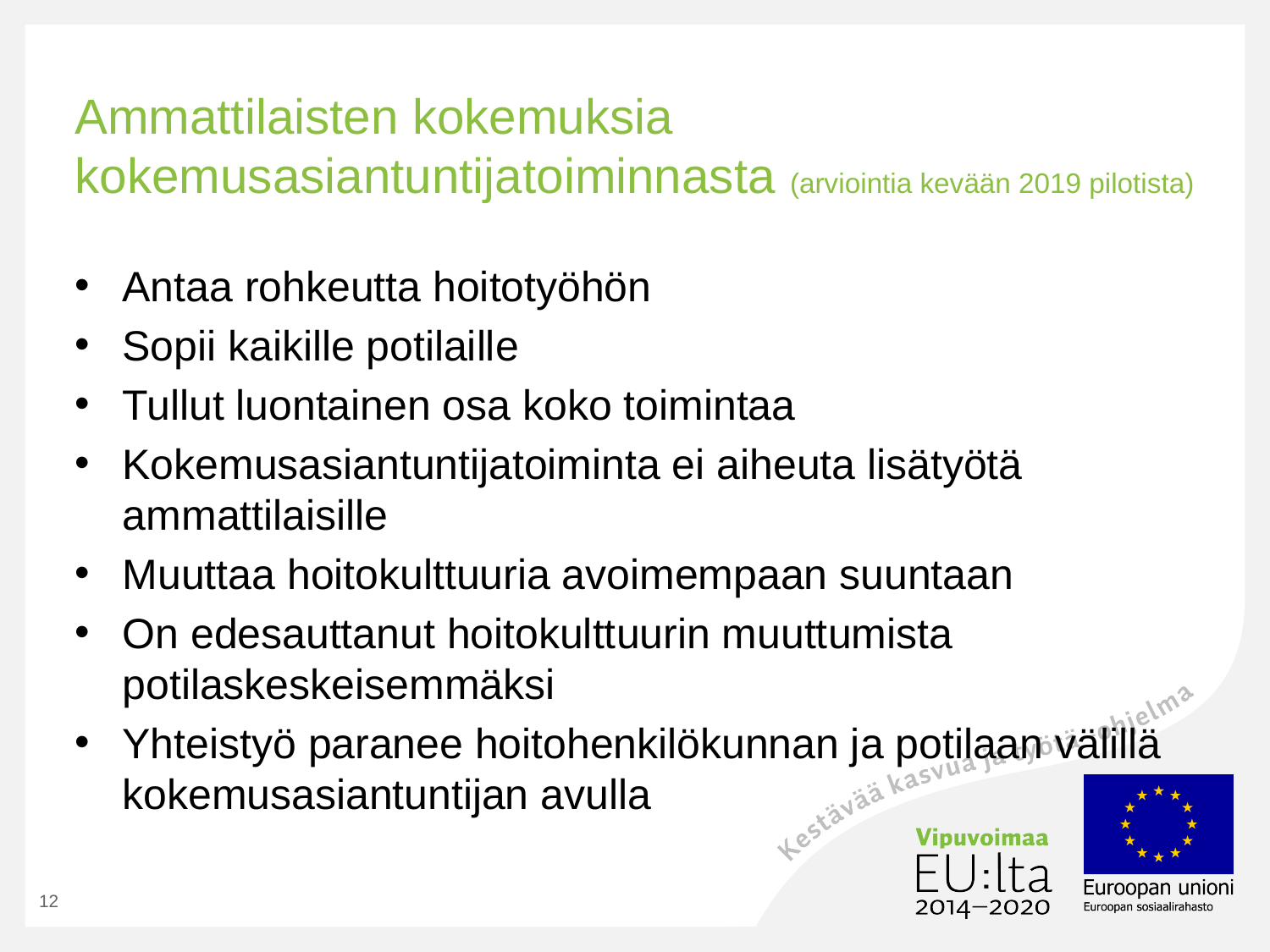

# Ammattilaisten kokemuksia kokemusasiantuntijatoiminnasta (arviointia kevään 2019 pilotista)
Antaa rohkeutta hoitotyöhön
Sopii kaikille potilaille
Tullut luontainen osa koko toimintaa
Kokemusasiantuntijatoiminta ei aiheuta lisätyötä ammattilaisille
Muuttaa hoitokulttuuria avoimempaan suuntaan
On edesauttanut hoitokulttuurin muuttumista potilaskeskeisemmäksi
Yhteistyö paranee hoitohenkilökunnan ja potilaan välillä kokemusasiantuntijan avulla

12